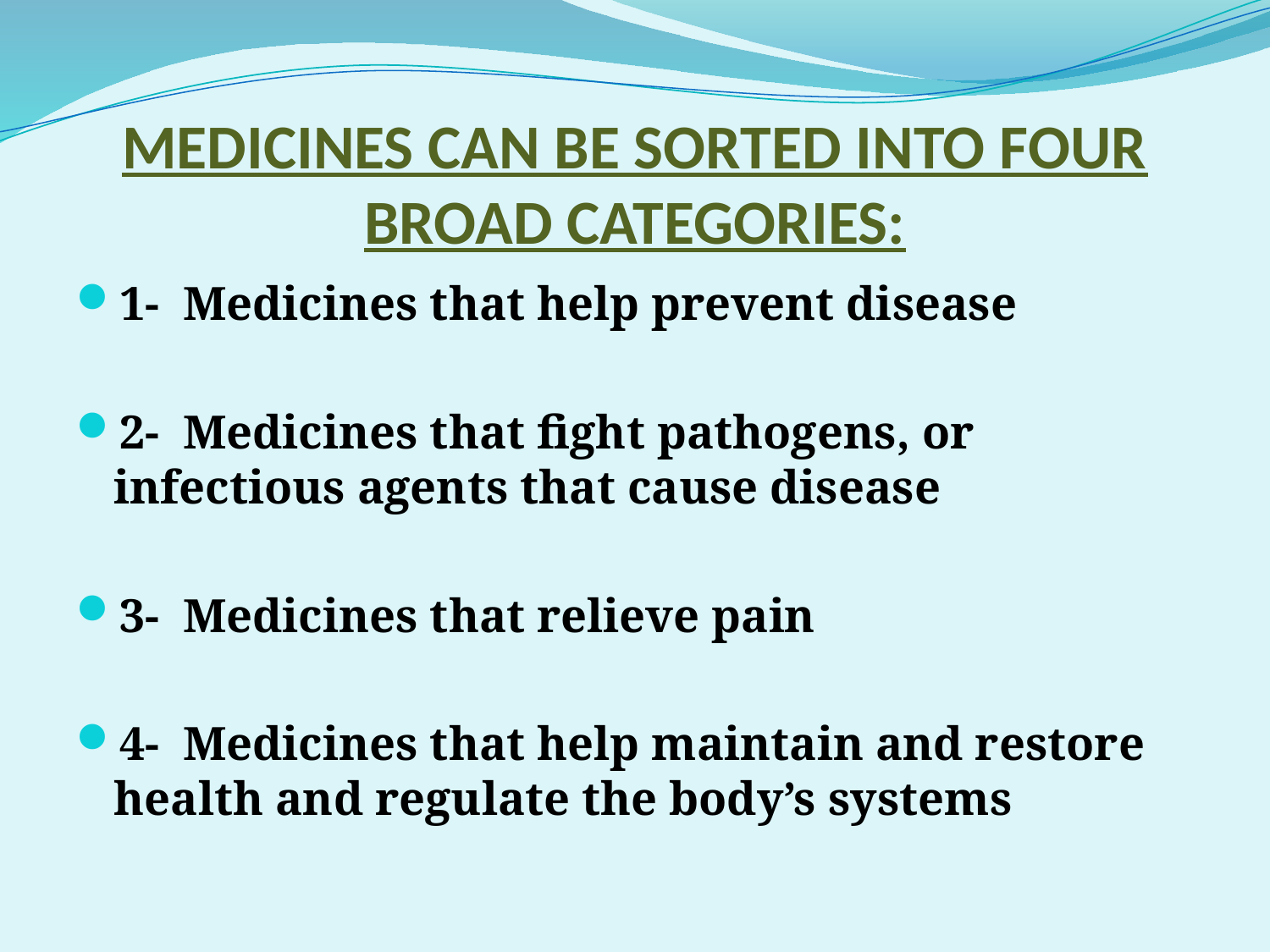

# MEDICINES CAN BE SORTED INTO FOUR BROAD CATEGORIES:
1-  Medicines that help prevent disease

2-  Medicines that fight pathogens, or infectious agents that cause disease

3-  Medicines that relieve pain

4-  Medicines that help maintain and restore health and regulate the body’s systems